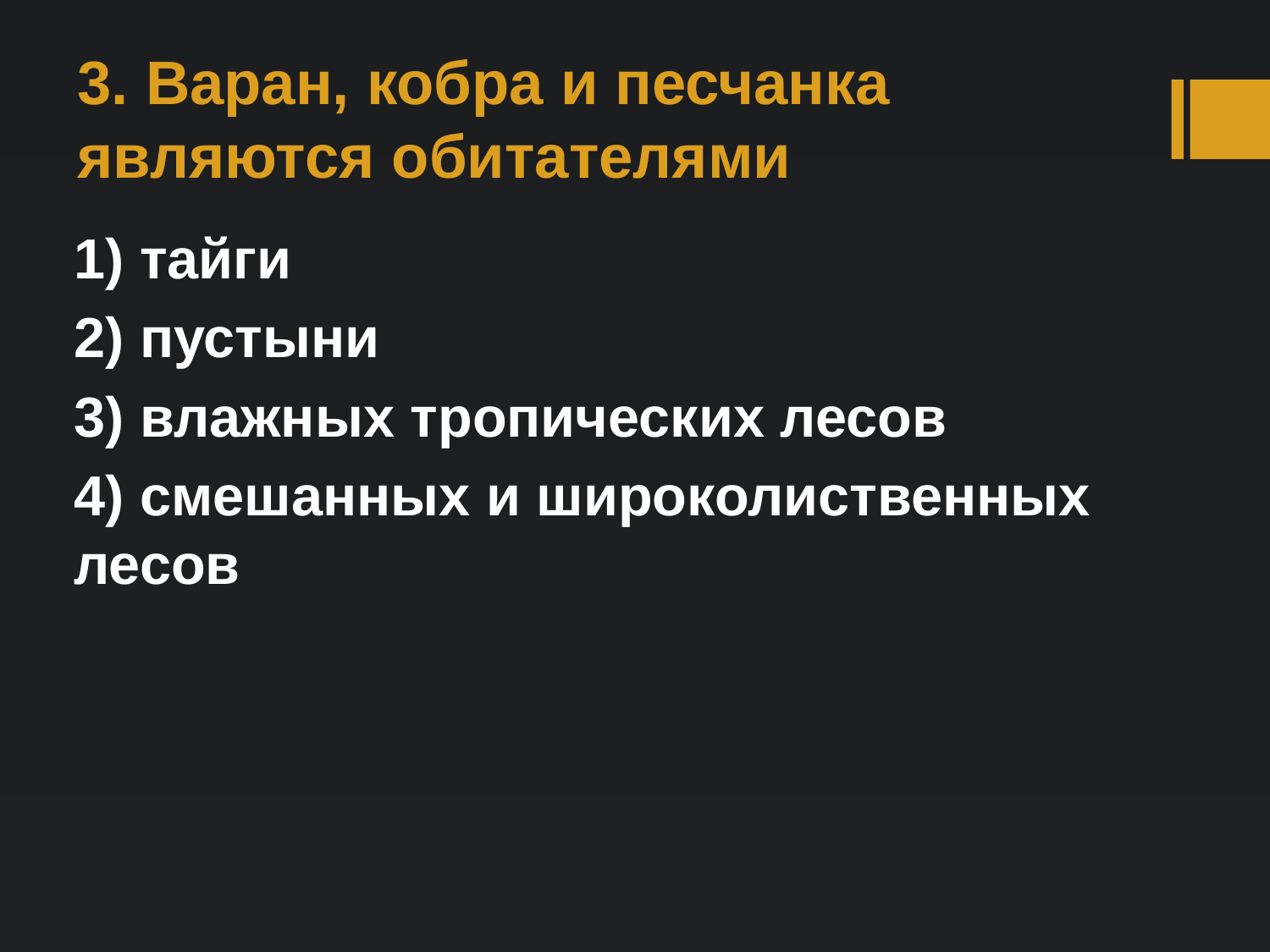

# 3. Варан, кобра и песчанка являются обитателями
1) тайги
2) пустыни
3) влажных тропических лесов
4) смешанных и широколиственных лесов